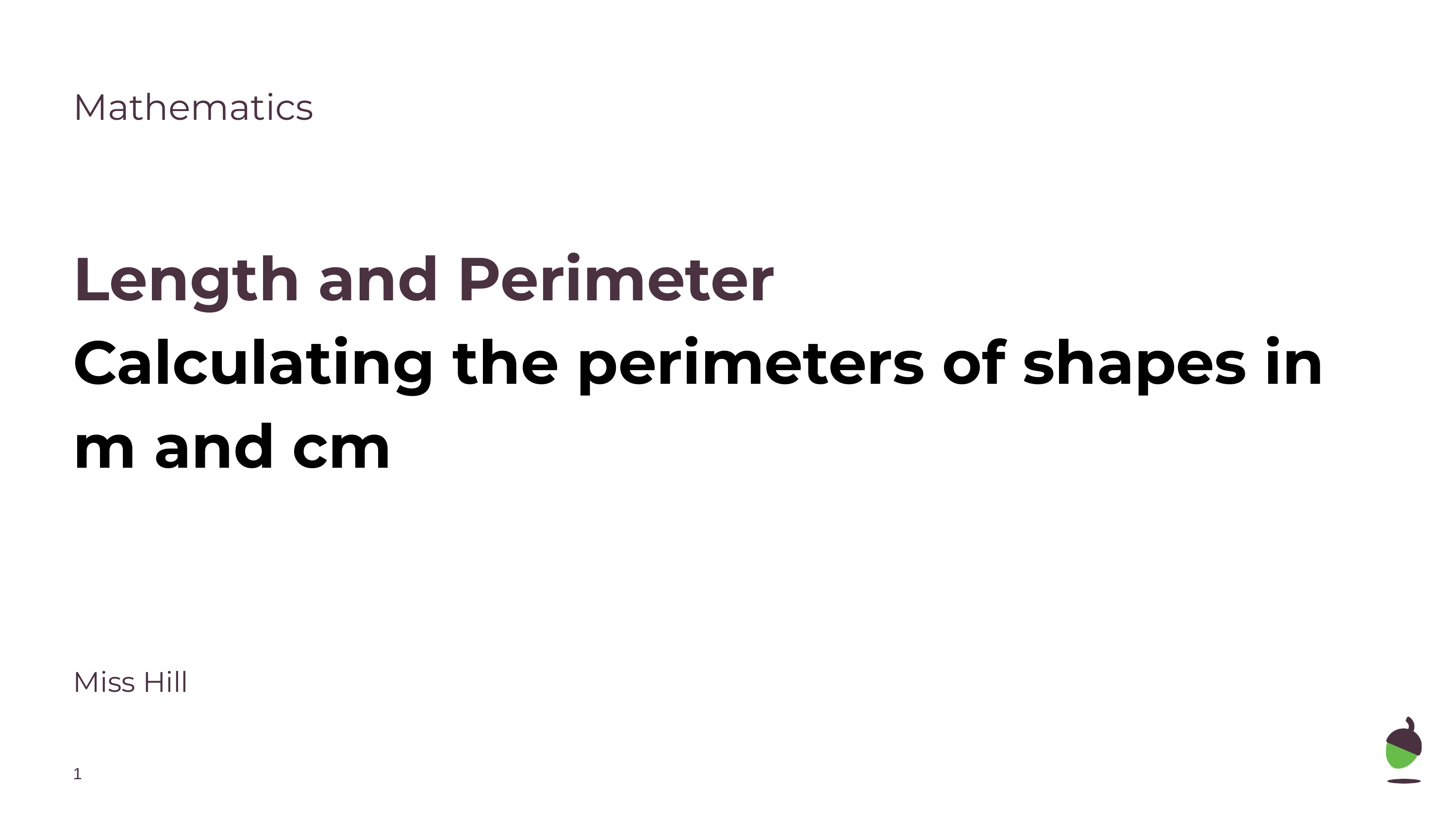

Mathematics
Length and Perimeter
Calculating the perimeters of shapes in m and cm

Miss Hill
1